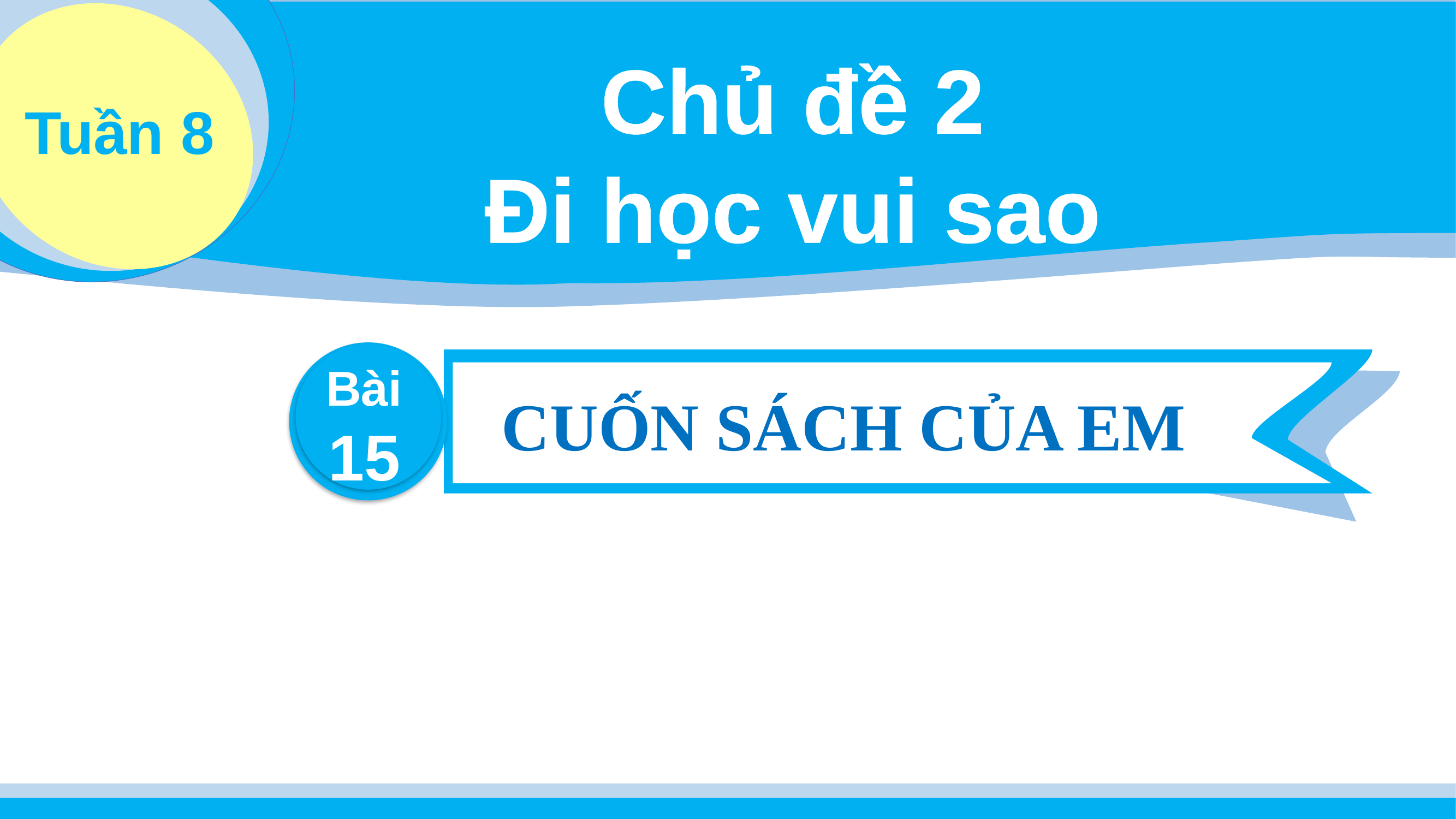

Chủ đề 2
Đi học vui sao
Tuần 8

Bài
15
CUỐN SÁCH CỦA EM